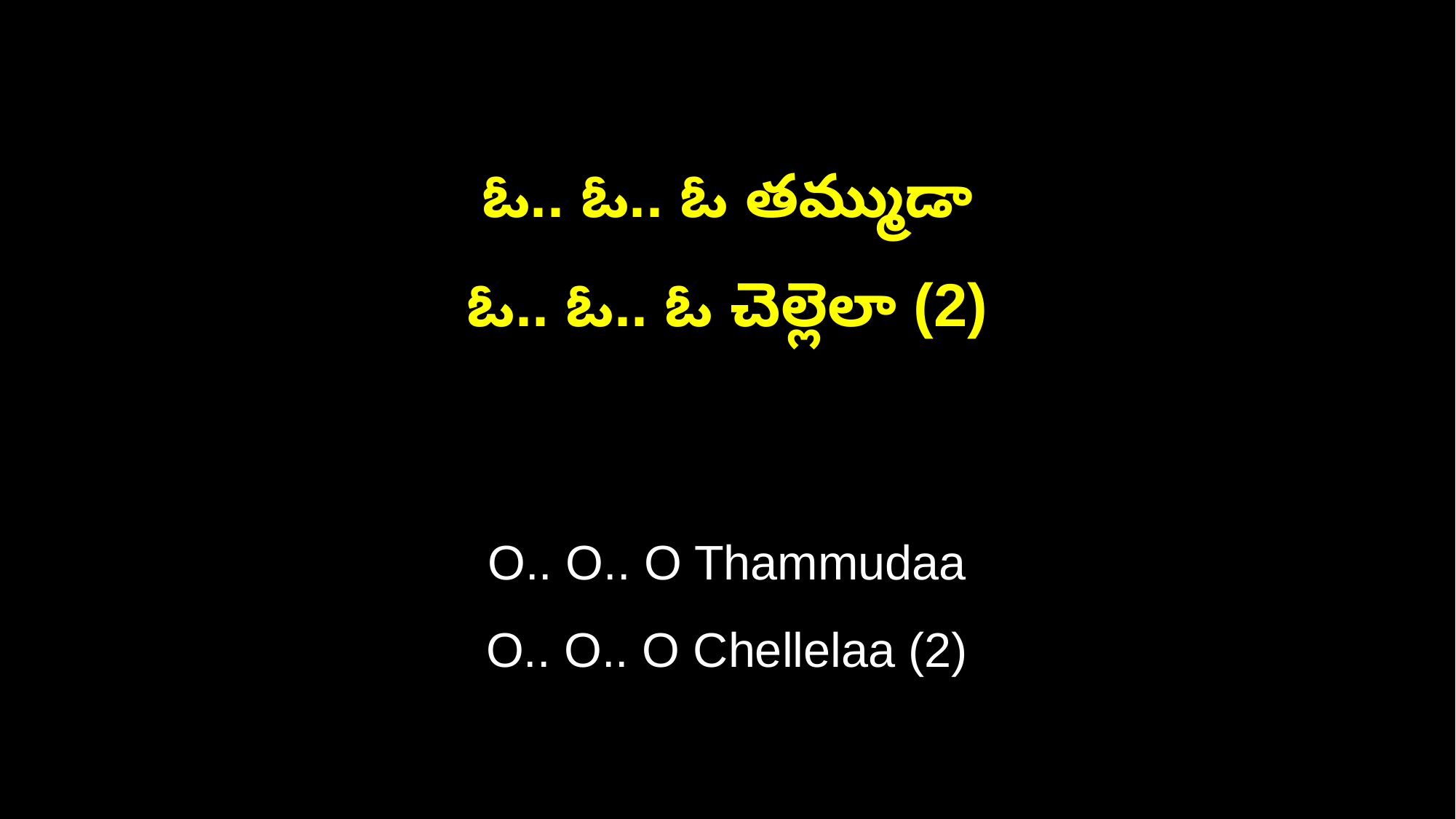

ఓ.. ఓ.. ఓ తమ్ముడా
ఓ.. ఓ.. ఓ చెల్లెలా (2)
O.. O.. O Thammudaa
O.. O.. O Chellelaa (2)